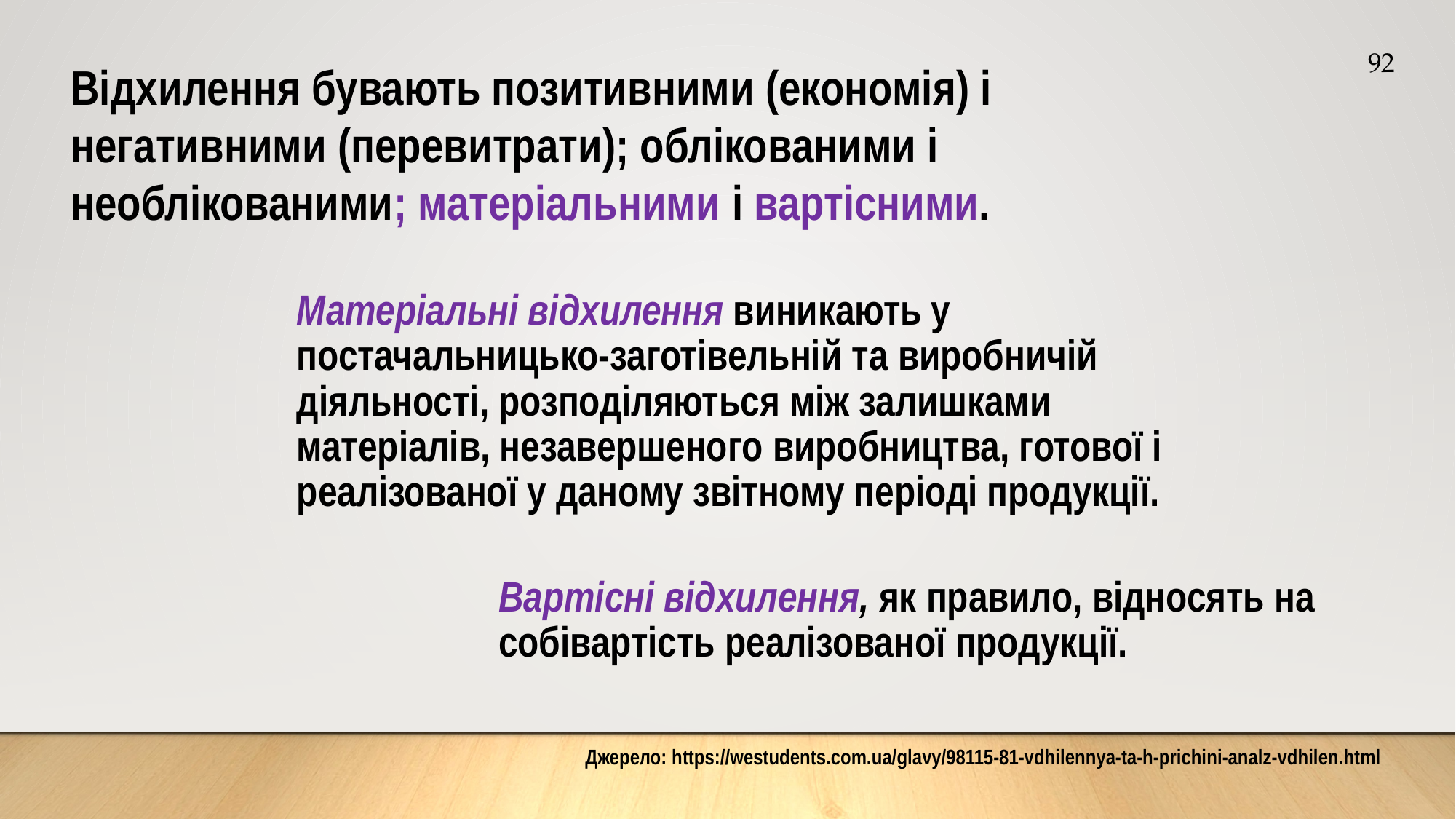

92
Відхилення бувають позитивними (економія) і негативними (перевитрати); облікованими і необлікованими; матеріальними і вартісними.
Матеріальні відхилення виникають у постачальницько-заготівельній та виробничій діяльності, розподіляються між залишками матеріалів, незавершеного виробництва, готової і реалізованої у даному звітному періоді продукції.
Вартісні відхилення, як правило, відносять на собівартість реалізованої продукції.
Джерело: https://westudents.com.ua/glavy/98115-81-vdhilennya-ta-h-prichini-analz-vdhilen.html